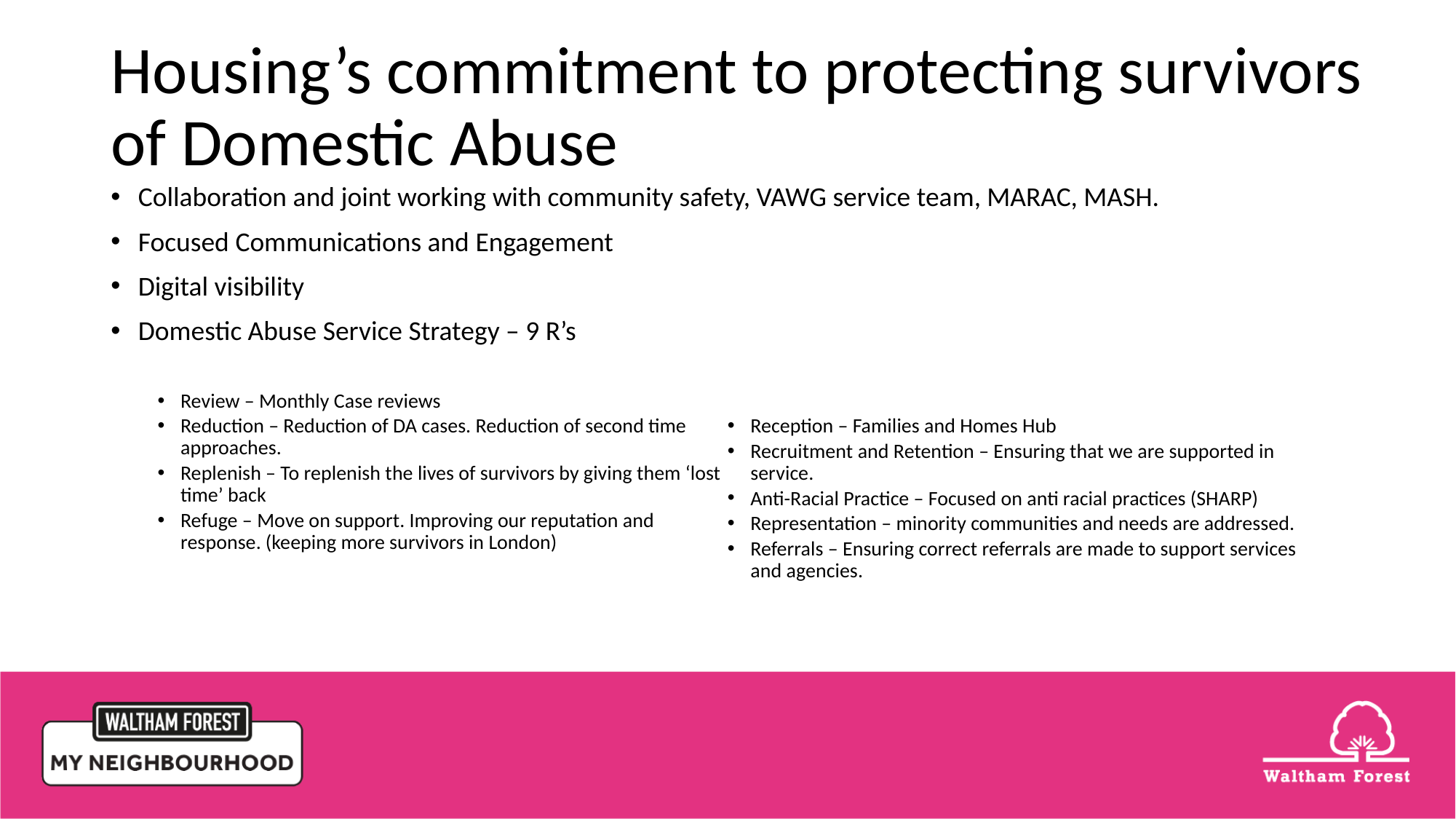

# Housing’s commitment to protecting survivors of Domestic Abuse
Collaboration and joint working with community safety, VAWG service team, MARAC, MASH.
Focused Communications and Engagement
Digital visibility
Domestic Abuse Service Strategy – 9 R’s

Review – Monthly Case reviews
Reduction – Reduction of DA cases. Reduction of second time approaches.
Replenish – To replenish the lives of survivors by giving them ‘lost time’ back
Refuge – Move on support. Improving our reputation and response. (keeping more survivors in London)

Reception – Families and Homes Hub
Recruitment and Retention – Ensuring that we are supported in service.
Anti-Racial Practice – Focused on anti racial practices (SHARP)
Representation – minority communities and needs are addressed.
Referrals – Ensuring correct referrals are made to support services and agencies.